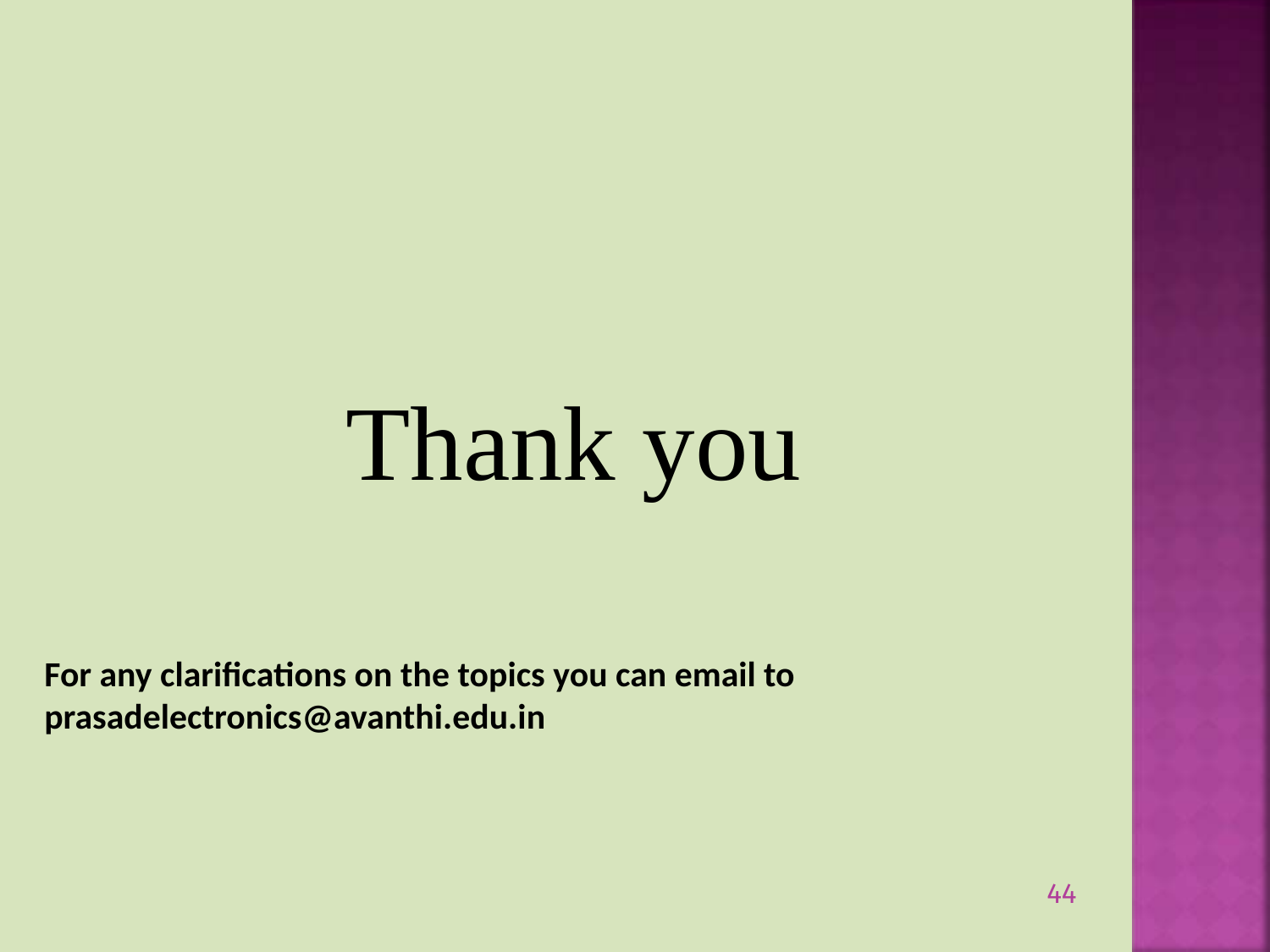

# Thank you
For any clarifications on the topics you can email to prasadelectronics@avanthi.edu.in
44